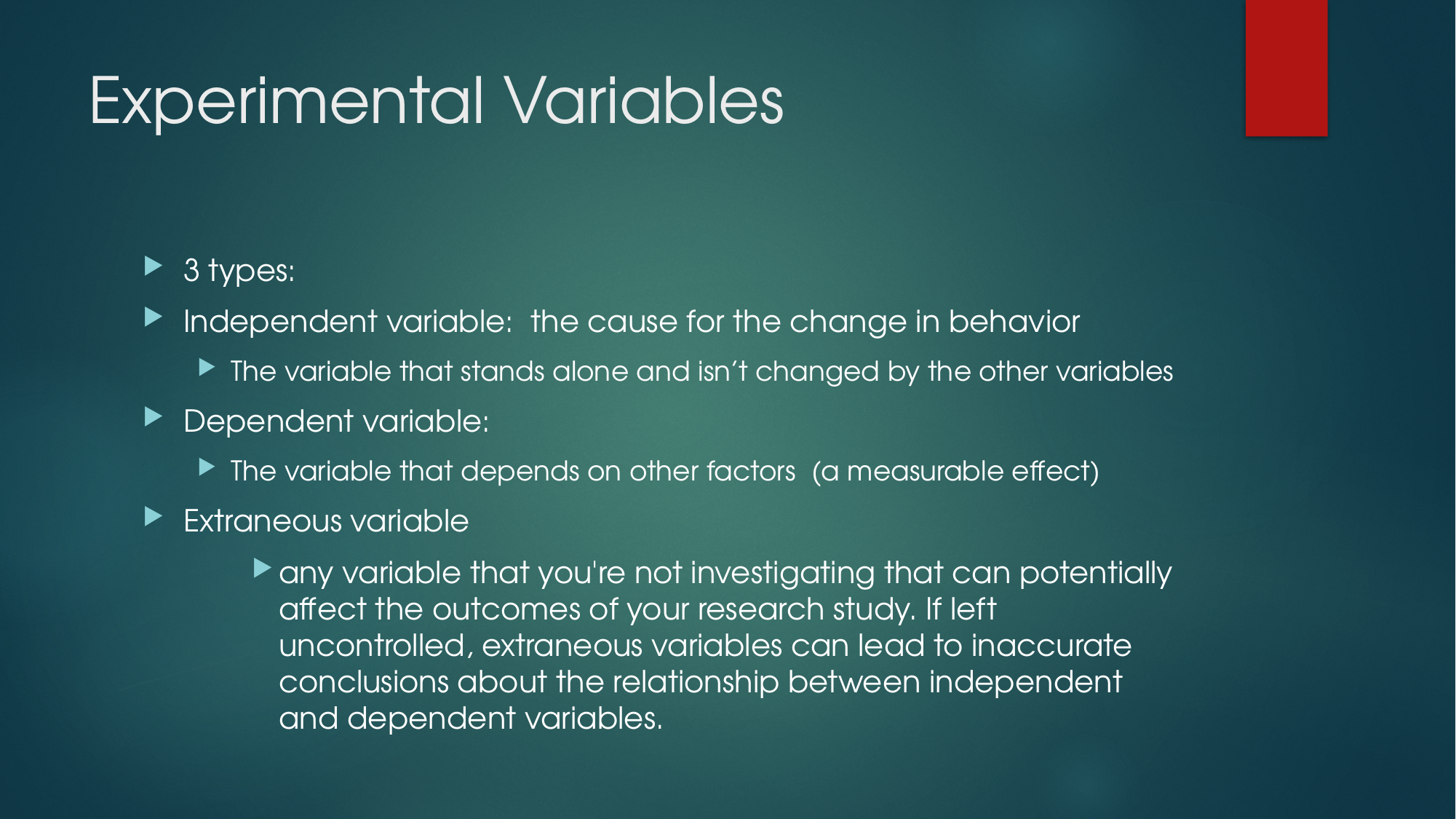

# Experimental Variables
3 types:
Independent variable:  the cause for the change in behavior
The variable that stands alone and isn’t changed by the other variables
Dependent variable:
The variable that depends on other factors  (a measurable effect)
Extraneous variable
any variable that you're not investigating that can potentially affect the outcomes of your research study. If left uncontrolled, extraneous variables can lead to inaccurate conclusions about the relationship between independent and dependent variables.